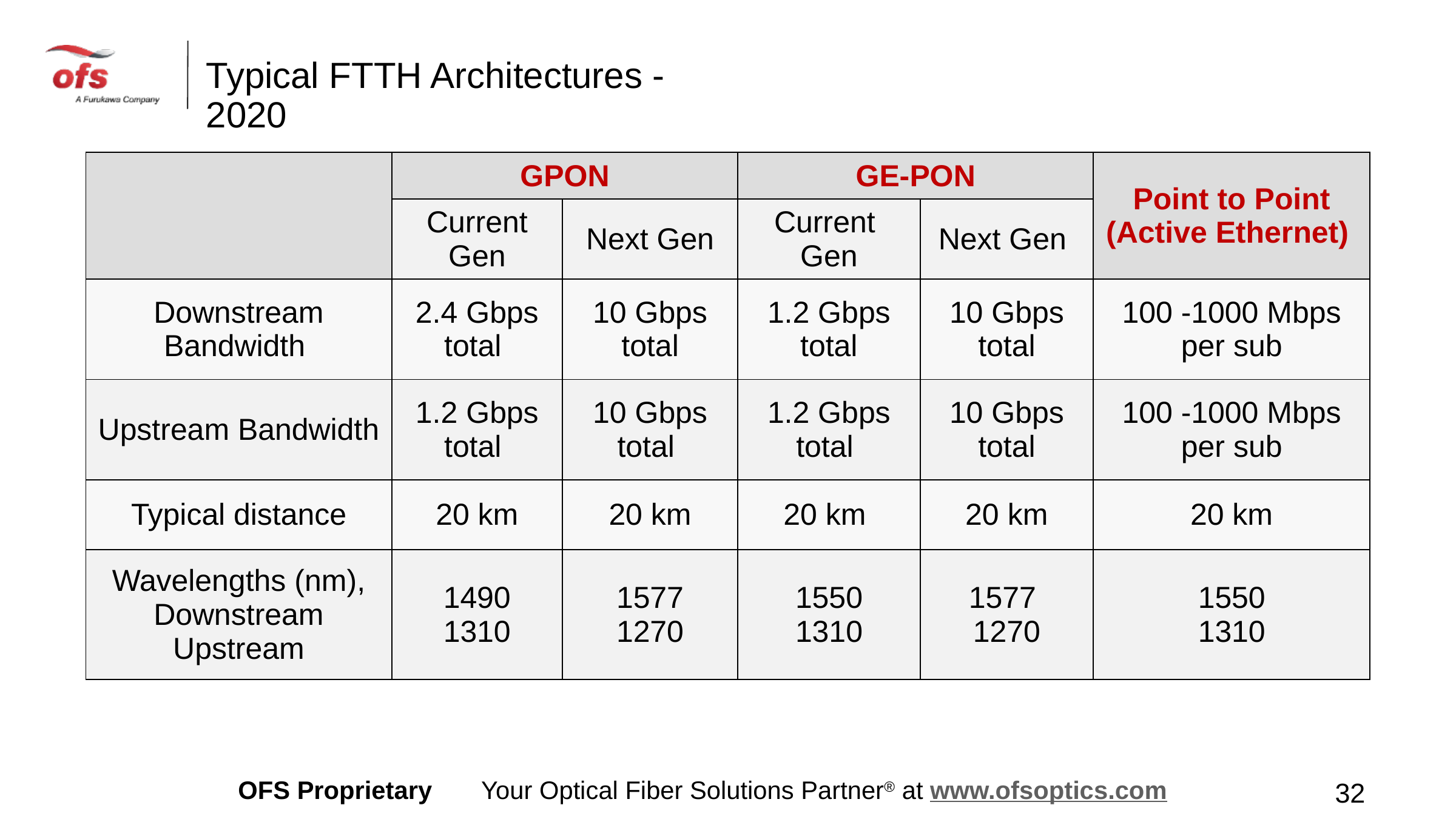

# Typical FTTH Architectures - 2020
|  | GPON |  | GE-PON |  | Point to Point (Active Ethernet) |
| --- | --- | --- | --- | --- | --- |
|  | Current Gen | Next Gen | Current Gen | Next Gen |  |
| Downstream Bandwidth | 2.4 Gbps total | 10 Gbps total | 1.2 Gbps total | 10 Gbps total | 100 -1000 Mbps per sub |
| Upstream Bandwidth | 1.2 Gbps total | 10 Gbps total | 1.2 Gbps total | 10 Gbps total | 100 -1000 Mbps per sub |
| Typical distance | 20 km | 20 km | 20 km | 20 km | 20 km |
| Wavelengths (nm), Downstream Upstream | 1490 1310 | 1577 1270 | 1550 1310 | 1577 1270 | 1550 1310 |
32